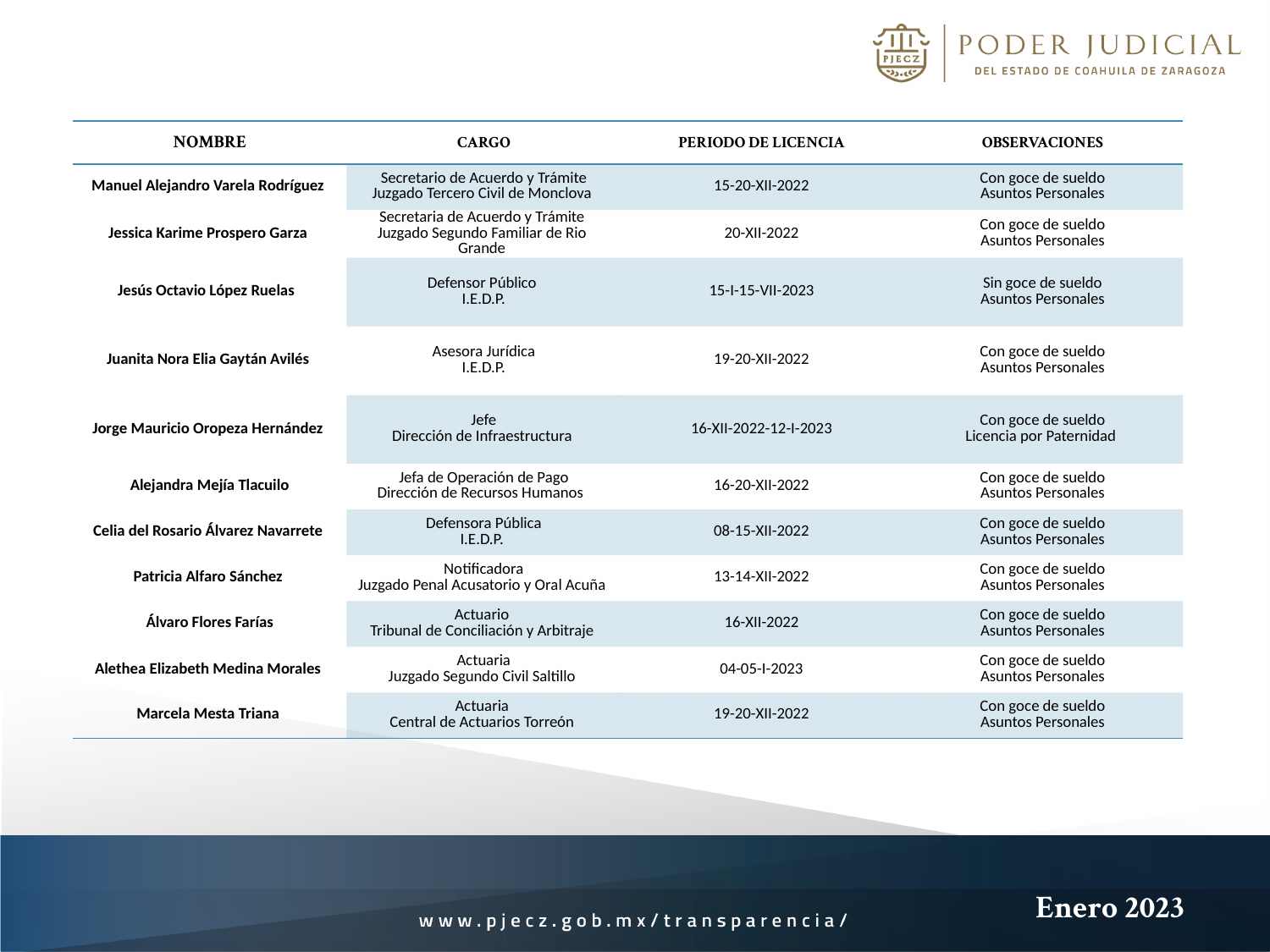

| NOMBRE | CARGO | PERIODO DE LICENCIA | OBSERVACIONES |
| --- | --- | --- | --- |
| Manuel Alejandro Varela Rodríguez | Secretario de Acuerdo y Trámite Juzgado Tercero Civil de Monclova | 15-20-XII-2022 | Con goce de sueldo Asuntos Personales |
| Jessica Karime Prospero Garza | Secretaria de Acuerdo y Trámite Juzgado Segundo Familiar de Rio Grande | 20-XII-2022 | Con goce de sueldo Asuntos Personales |
| Jesús Octavio López Ruelas | Defensor Público I.E.D.P. | 15-I-15-VII-2023 | Sin goce de sueldo Asuntos Personales |
| Juanita Nora Elia Gaytán Avilés | Asesora Jurídica I.E.D.P. | 19-20-XII-2022 | Con goce de sueldo Asuntos Personales |
| Jorge Mauricio Oropeza Hernández | Jefe Dirección de Infraestructura | 16-XII-2022-12-I-2023 | Con goce de sueldo Licencia por Paternidad |
| Alejandra Mejía Tlacuilo | Jefa de Operación de Pago Dirección de Recursos Humanos | 16-20-XII-2022 | Con goce de sueldo Asuntos Personales |
| Celia del Rosario Álvarez Navarrete | Defensora Pública I.E.D.P. | 08-15-XII-2022 | Con goce de sueldo Asuntos Personales |
| Patricia Alfaro Sánchez | Notificadora Juzgado Penal Acusatorio y Oral Acuña | 13-14-XII-2022 | Con goce de sueldo Asuntos Personales |
| Álvaro Flores Farías | Actuario Tribunal de Conciliación y Arbitraje | 16-XII-2022 | Con goce de sueldo Asuntos Personales |
| Alethea Elizabeth Medina Morales | Actuaria Juzgado Segundo Civil Saltillo | 04-05-I-2023 | Con goce de sueldo Asuntos Personales |
| Marcela Mesta Triana | Actuaria Central de Actuarios Torreón | 19-20-XII-2022 | Con goce de sueldo Asuntos Personales |
Enero 2023